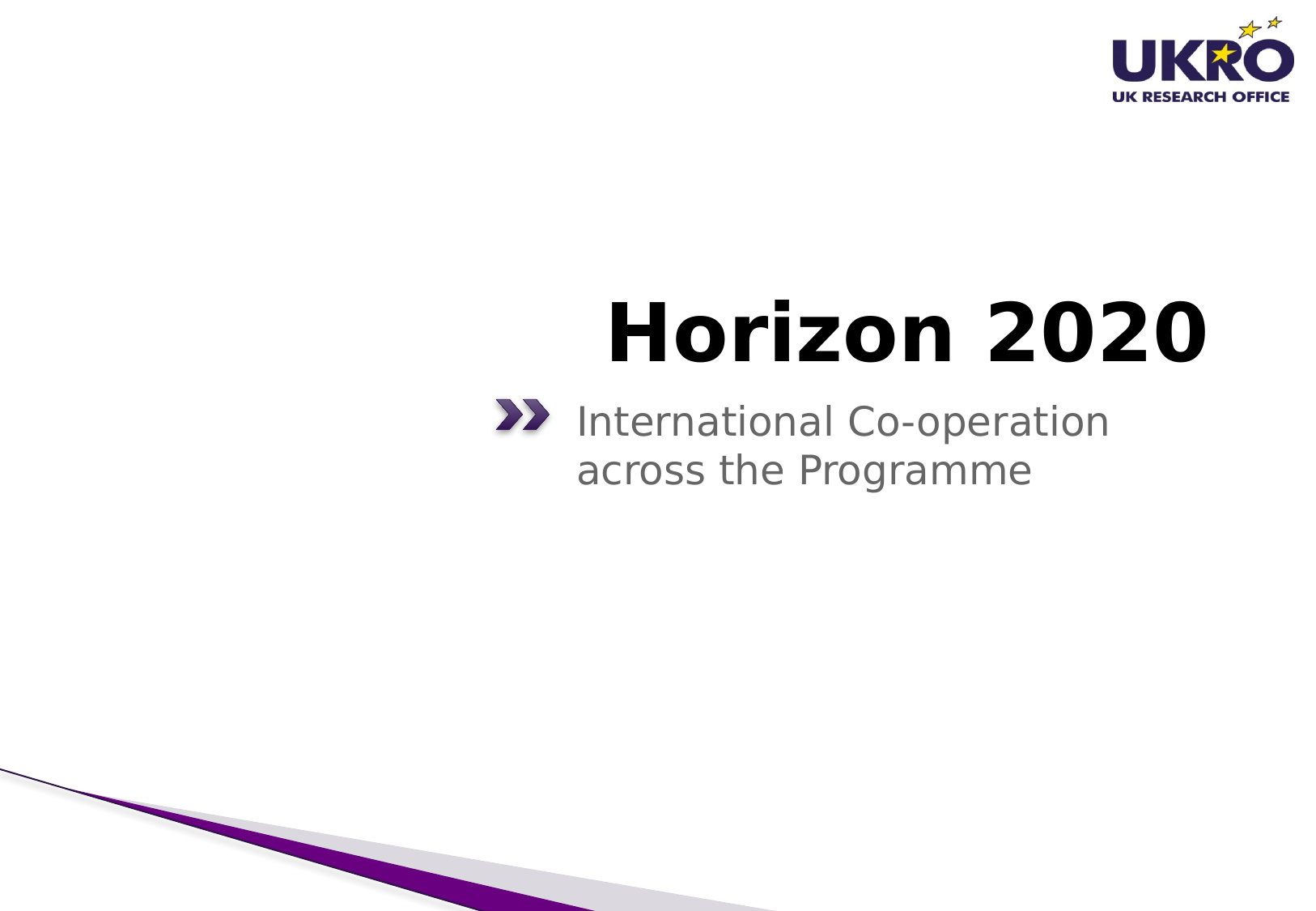

# Horizon 2020
International Co-operation across the Programme